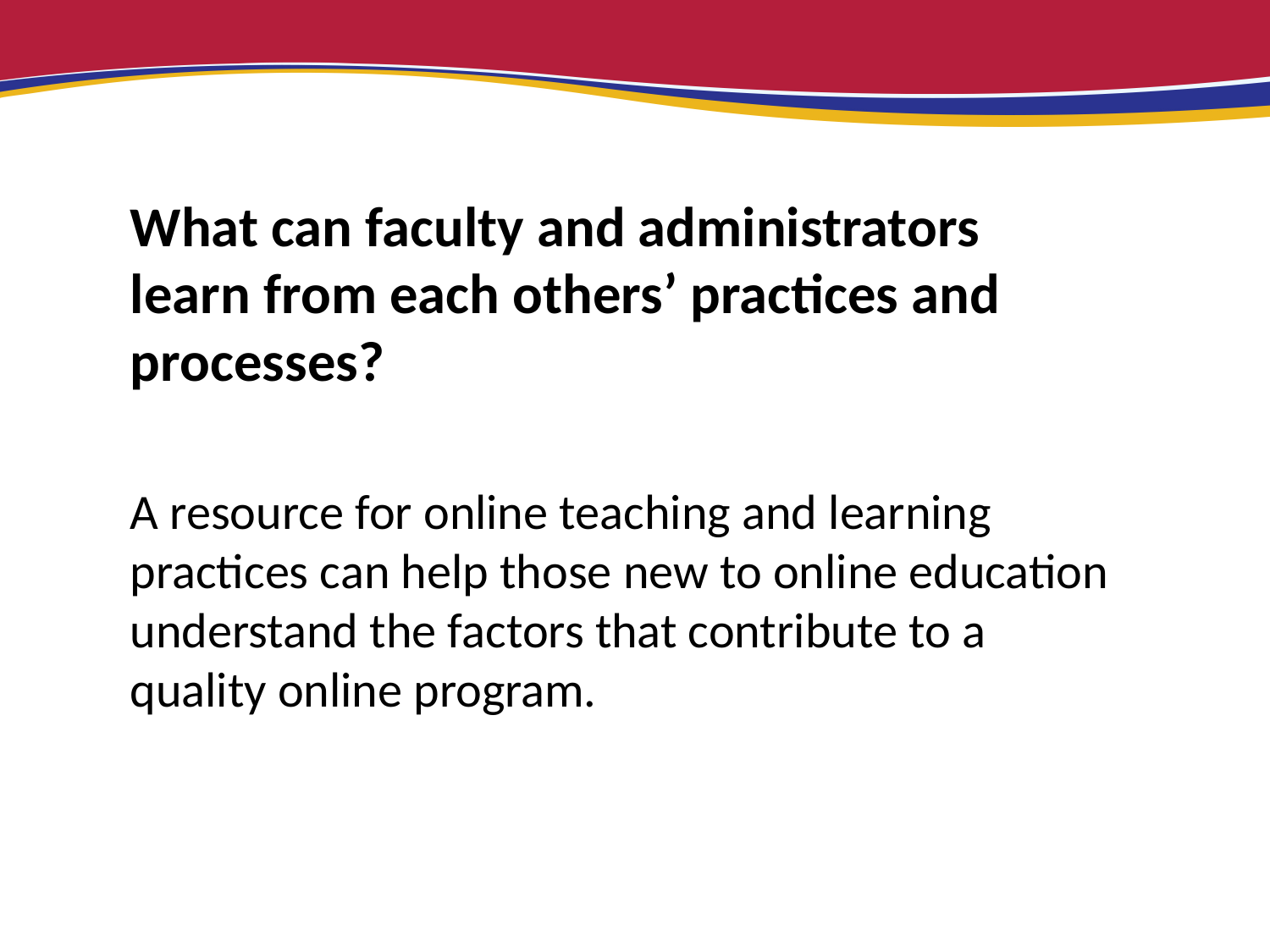

What can faculty and administrators learn from each others’ practices and processes?
A resource for online teaching and learning practices can help those new to online education understand the factors that contribute to a quality online program.